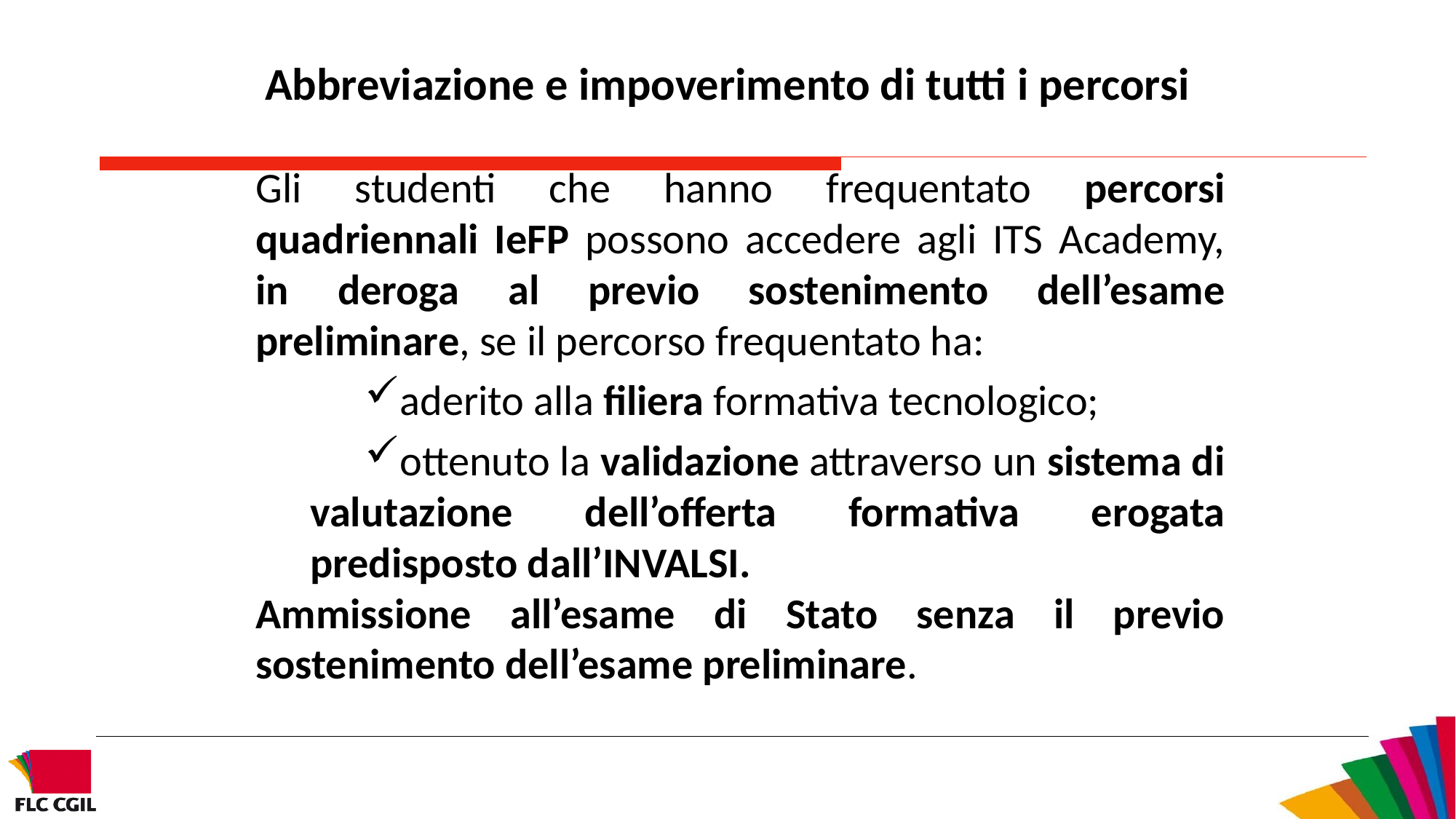

Abbreviazione e impoverimento di tutti i percorsi
Gli studenti che hanno frequentato percorsi quadriennali IeFP possono accedere agli ITS Academy, in deroga al previo sostenimento dell’esame preliminare, se il percorso frequentato ha:
aderito alla filiera formativa tecnologico;
ottenuto la validazione attraverso un sistema di valutazione dell’offerta formativa erogata predisposto dall’INVALSI.
Ammissione all’esame di Stato senza il previo sostenimento dell’esame preliminare.
16